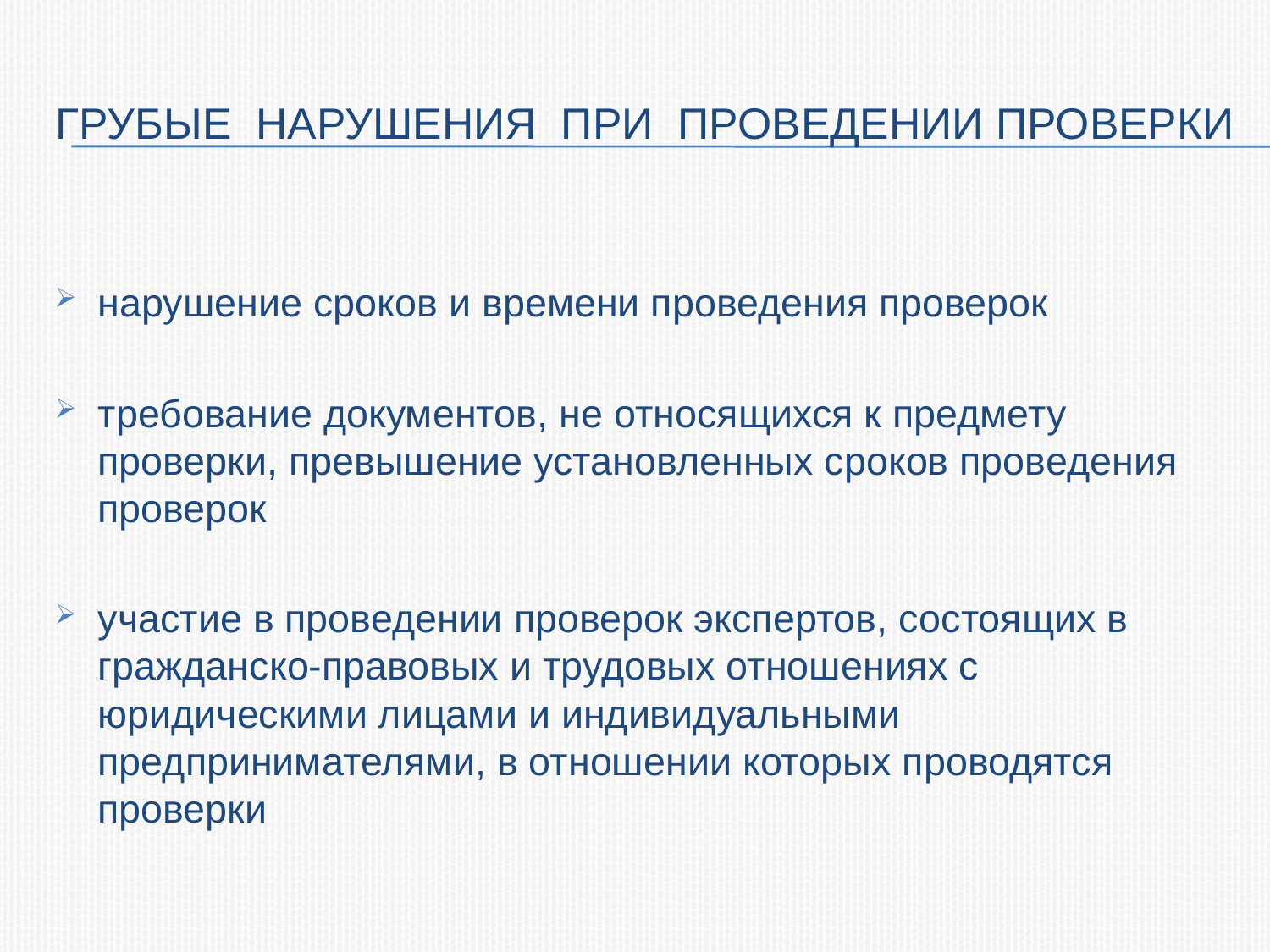

# Грубые  нарушения  при  проведении проверки

нарушение сроков и времени проведения проверок

требование документов, не относящихся к предмету проверки, превышение установленных сроков проведения проверок

участие в проведении проверок экспертов, состоящих в гражданско-правовых и трудовых отношениях с юридическими лицами и индивидуальными предпринимателями, в отношении которых проводятся проверки